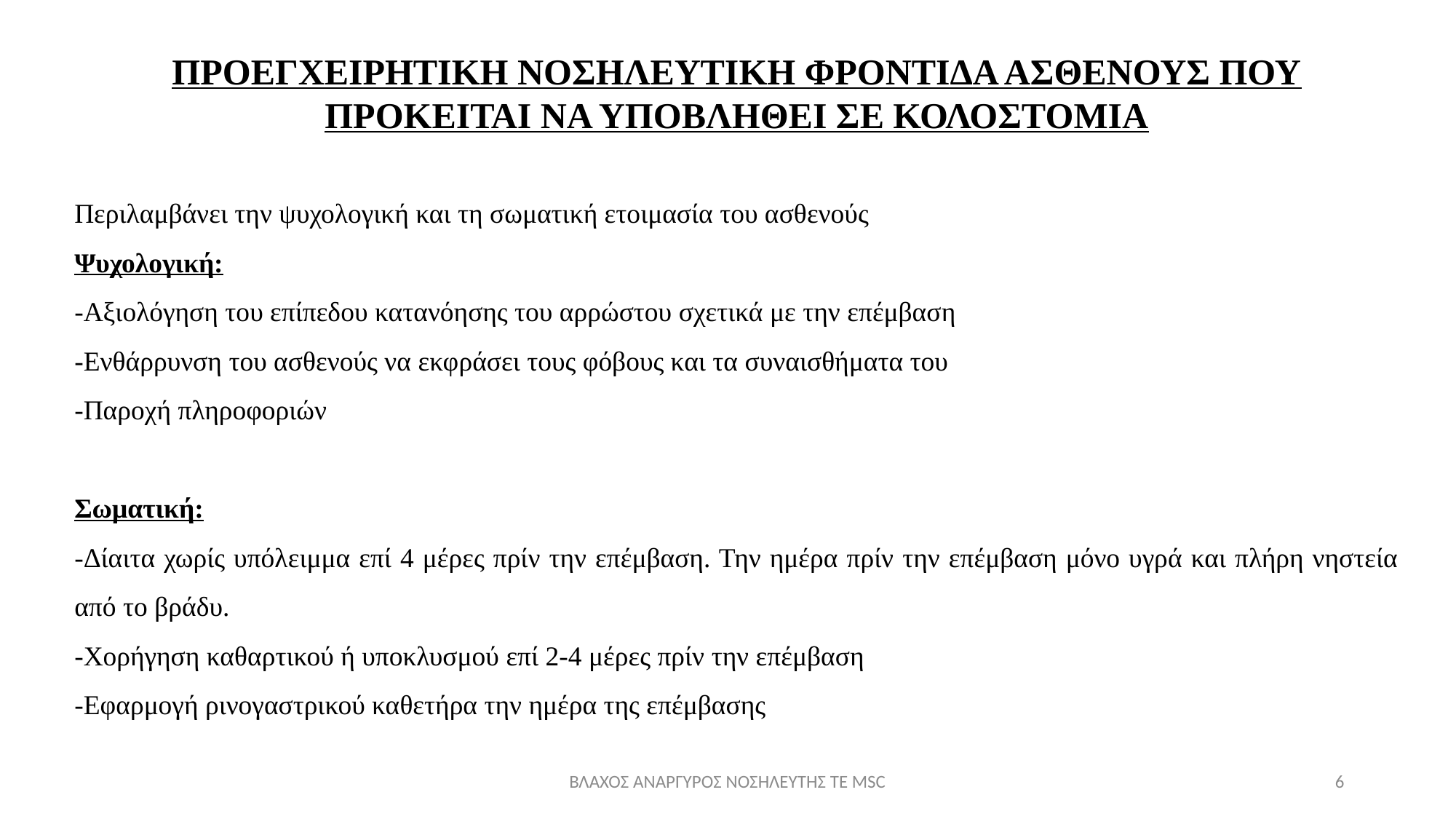

ΠΡΟΕΓΧΕΙΡΗΤΙΚΗ ΝΟΣΗΛΕΥΤΙΚΗ ΦΡΟΝΤΙΔΑ ΑΣΘΕΝΟΥΣ ΠΟΥ ΠΡΟΚΕΙΤΑΙ ΝΑ ΥΠΟΒΛΗΘΕΙ ΣΕ ΚΟΛΟΣΤΟΜΙΑ

Περιλαμβάνει την ψυχολογική και τη σωματική ετοιμασία του ασθενούς
Ψυχολογική:
-Αξιολόγηση του επίπεδου κατανόησης του αρρώστου σχετικά με την επέμβαση
-Ενθάρρυνση του ασθενούς να εκφράσει τους φόβους και τα συναισθήματα του
-Παροχή πληροφοριών

Σωματική:
-Δίαιτα χωρίς υπόλειμμα επί 4 μέρες πρίν την επέμβαση. Την ημέρα πρίν την επέμβαση μόνο υγρά και πλήρη νηστεία από το βράδυ.
-Χορήγηση καθαρτικού ή υποκλυσμού επί 2-4 μέρες πρίν την επέμβαση
-Εφαρμογή ρινογαστρικού καθετήρα την ημέρα της επέμβασης

ΒΛΑΧΟΣ ΑΝΑΡΓΥΡΟΣ ΝΟΣΗΛΕΥΤΗΣ ΤΕ MSC
6